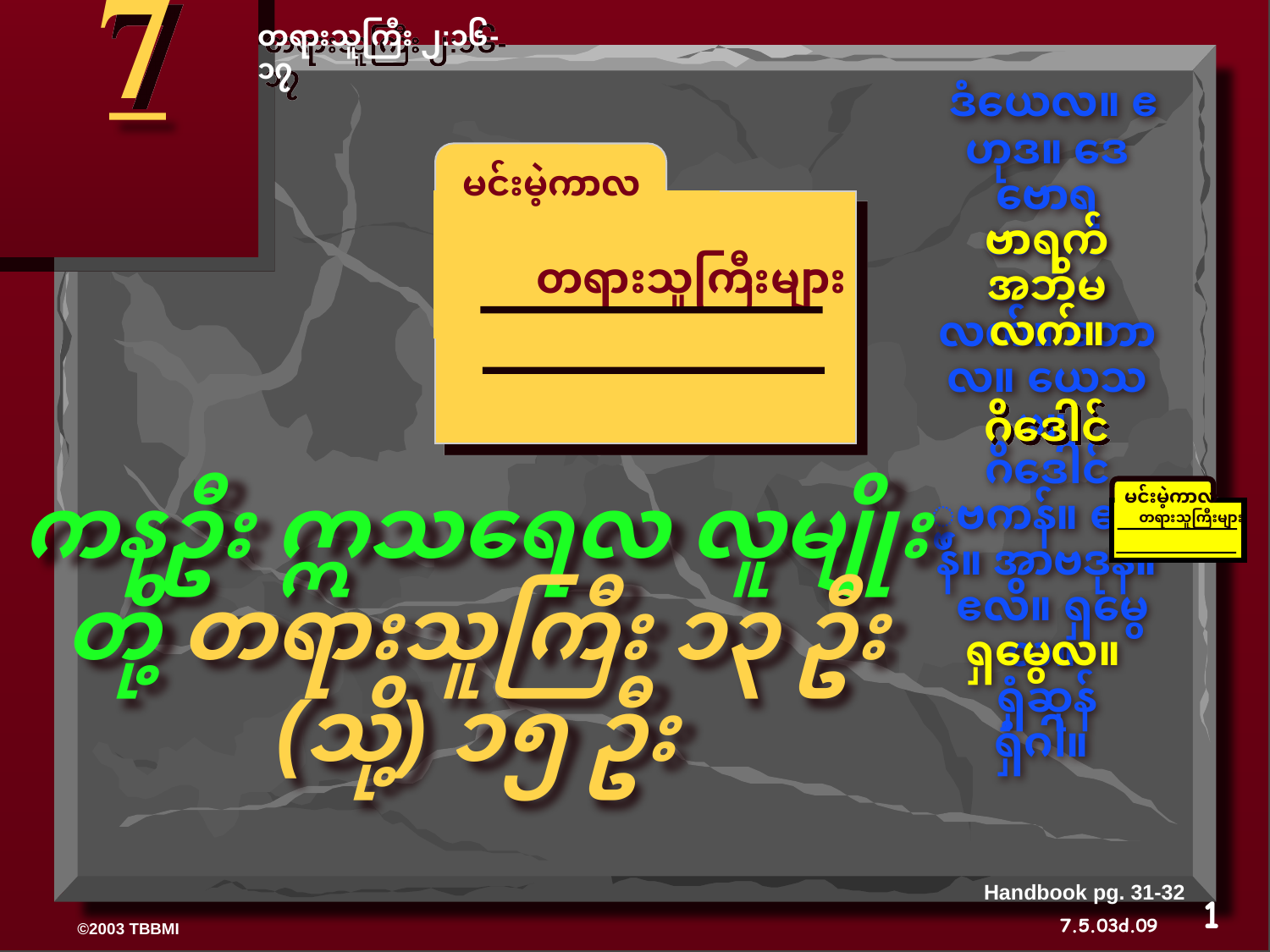

7
တရားသူကြီး ၂:၁၆-၁၇

 ဒံယေလ။ ဧဟုဒ။ ဒေဗောရ
ဗာရက်
အဘိမလက်။ တောလ။ ယေသဖ။
ဂိဒေါင်
္ဗဗကန်။ ဧလုန်။ အာဗဒုန်။
 ဧလိ။ ရှမွေလ။
ရှံဆုန်
ရှံဂါ။

 မင်းမဲ့ကာလ

ဗာရက်
အဘိမလက်။
တရားသူကြီးများ

ဂိဒေါင်
ကနဦး ဣသရေလ လူမျိုးတို့ တရားသူကြီး ၁၃ ဦး (သို့) ၁၅ ဦး

 မင်းမဲ့ကာလ

တရားသူကြီးများ

350

ရှမွေလ။

Handbook pg. 31-32
1
09